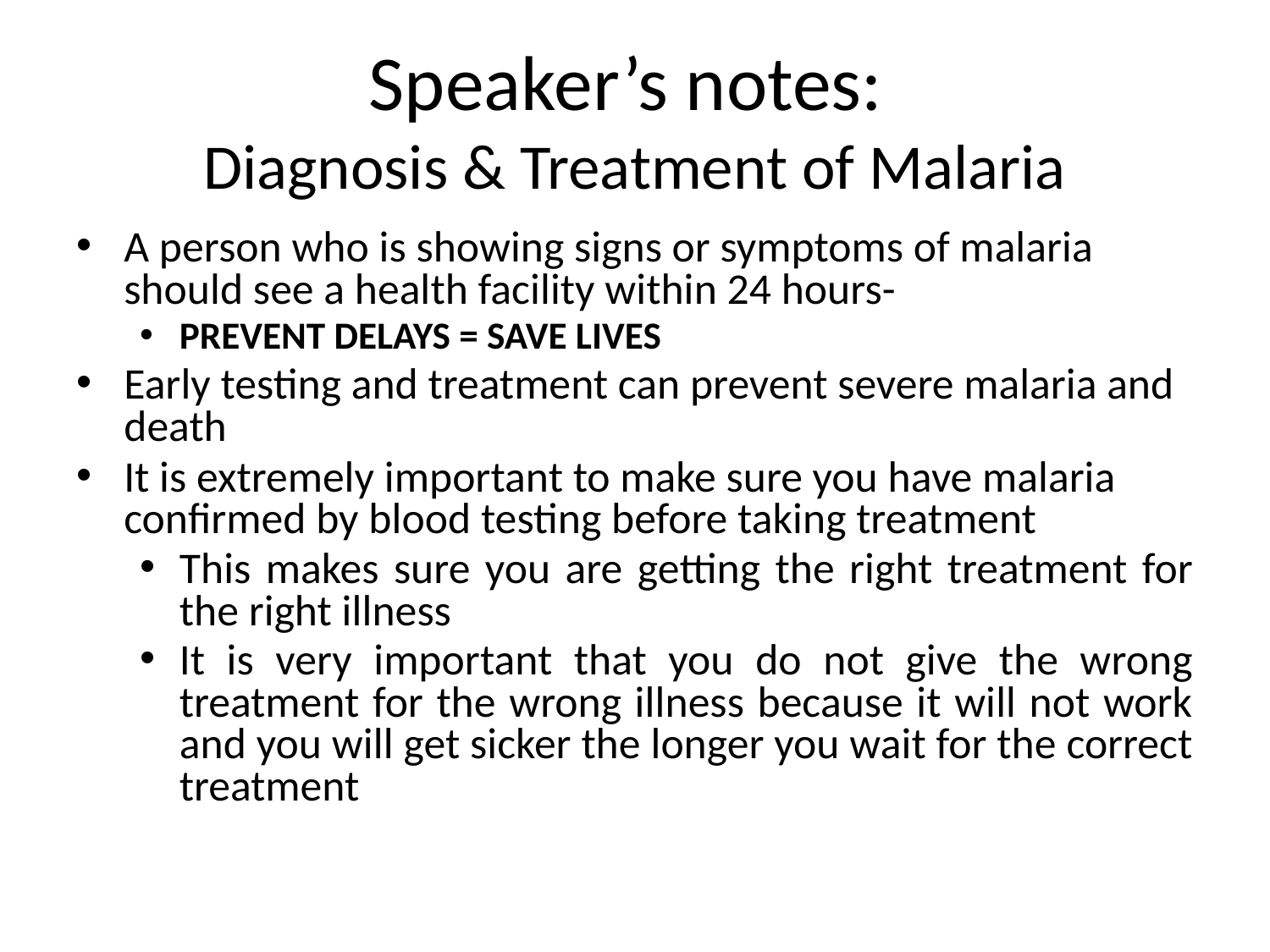

# Speaker’s notes: Diagnosis & Treatment of Malaria
A person who is showing signs or symptoms of malaria should see a health facility within 24 hours-
PREVENT DELAYS = SAVE LIVES
Early testing and treatment can prevent severe malaria and death
It is extremely important to make sure you have malaria confirmed by blood testing before taking treatment
This makes sure you are getting the right treatment for the right illness
It is very important that you do not give the wrong treatment for the wrong illness because it will not work and you will get sicker the longer you wait for the correct treatment